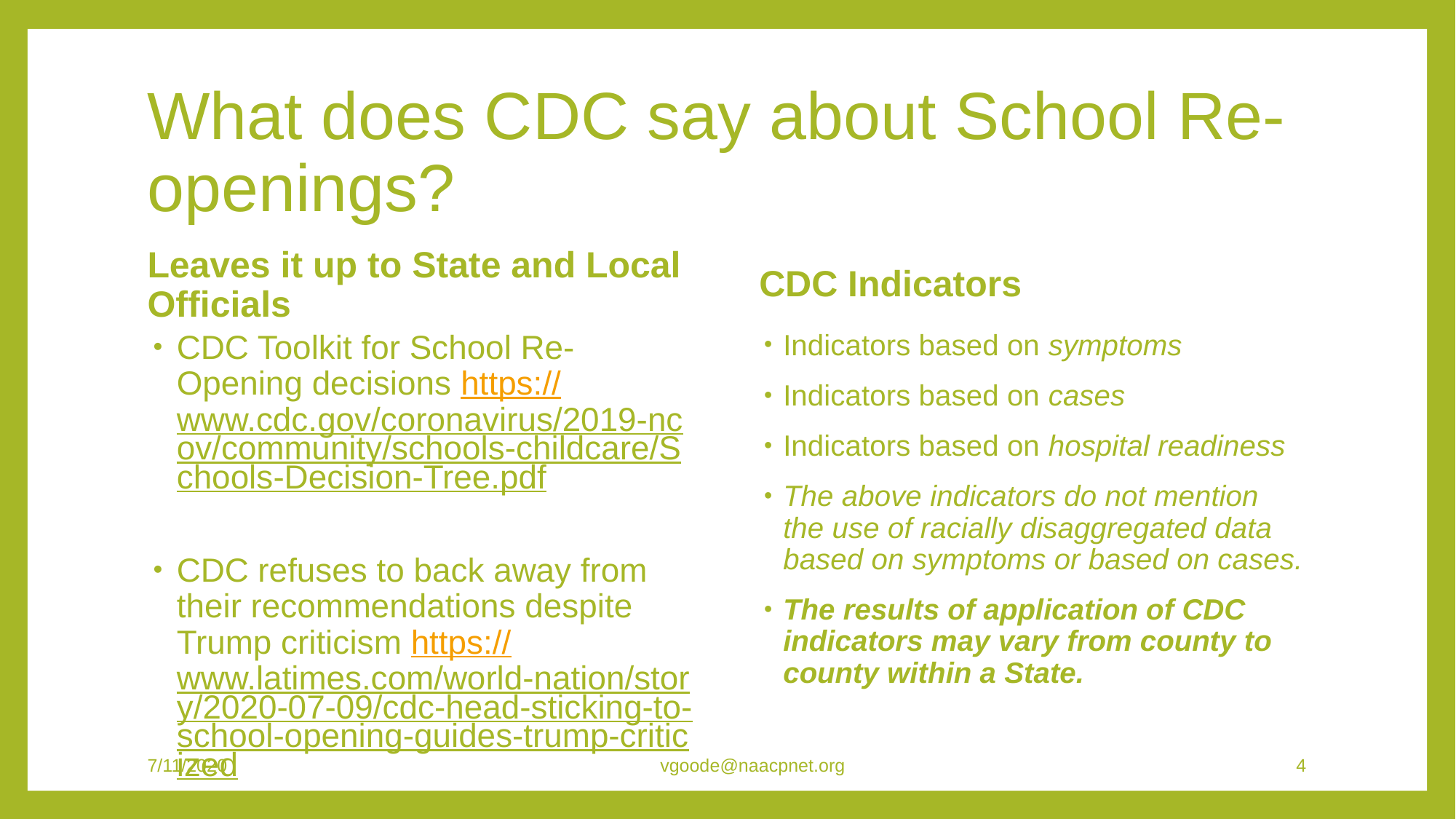

# What does CDC say about School Re-openings?
CDC Indicators
Leaves it up to State and Local Officials
Indicators based on symptoms
Indicators based on cases
Indicators based on hospital readiness
The above indicators do not mention the use of racially disaggregated data based on symptoms or based on cases.
The results of application of CDC indicators may vary from county to county within a State.
CDC Toolkit for School Re-Opening decisions https://www.cdc.gov/coronavirus/2019-ncov/community/schools-childcare/Schools-Decision-Tree.pdf
CDC refuses to back away from their recommendations despite Trump criticism https://www.latimes.com/world-nation/story/2020-07-09/cdc-head-sticking-to-school-opening-guides-trump-criticized

7/11/2020
vgoode@naacpnet.org
4